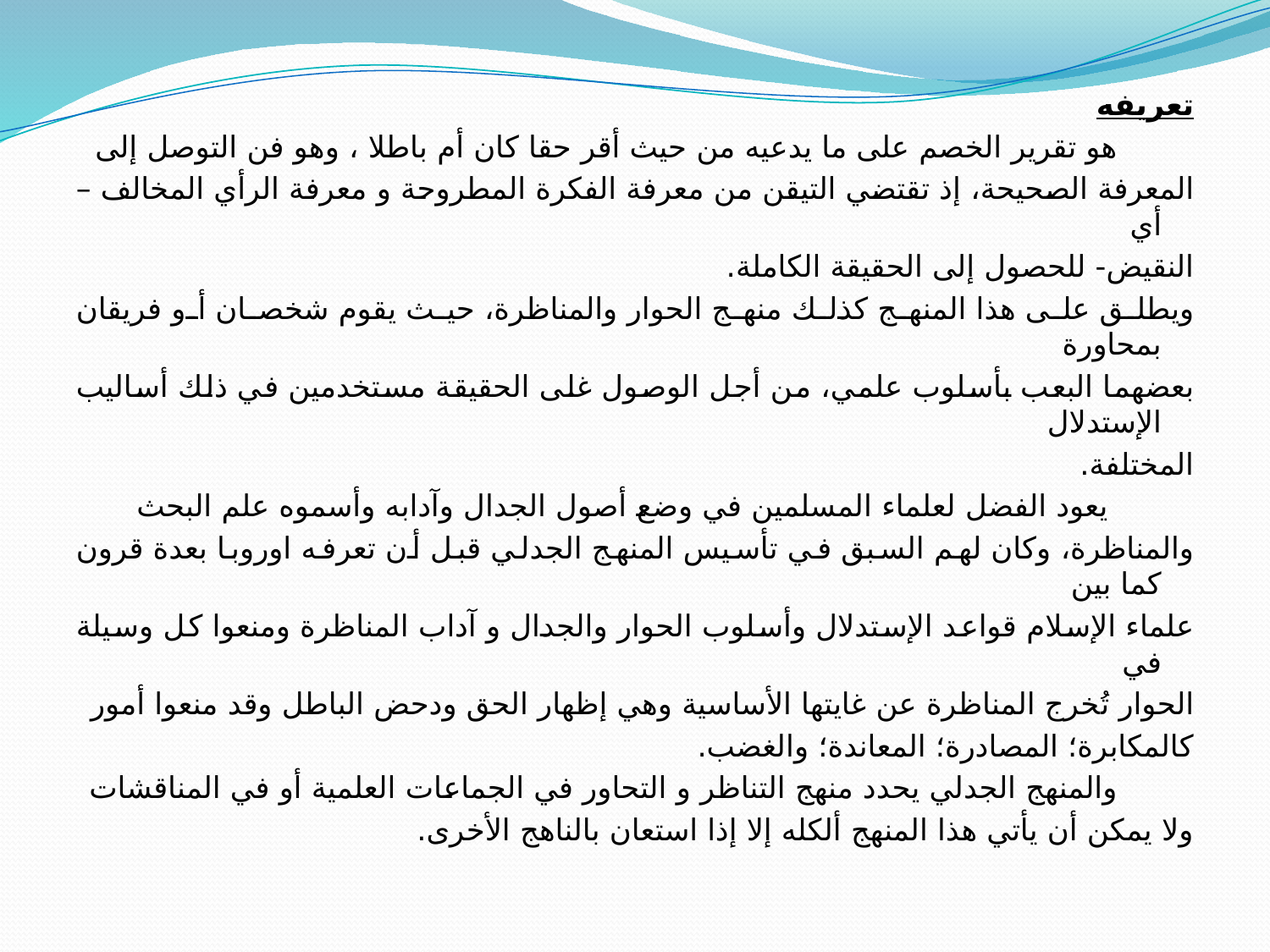

تعريفه
        هو تقرير الخصم على ما يدعيه من حيث أقر حقا كان أم باطلا ، وهو فن التوصل إلى
المعرفة الصحيحة، إذ تقتضي التيقن من معرفة الفكرة المطروحة و معرفة الرأي المخالف –أي
النقيض- للحصول إلى الحقيقة الكاملة.
ويطلق على هذا المنهج كذلك منهج الحوار والمناظرة، حيث يقوم شخصان أو فريقان بمحاورة
بعضهما البعب بأسلوب علمي، من أجل الوصول غلى الحقيقة مستخدمين في ذلك أساليب الإستدلال
المختلفة.
         يعود الفضل لعلماء المسلمين في وضع أصول الجدال وآدابه وأسموه علم البحث
والمناظرة، وكان لهم السبق في تأسيس المنهج الجدلي قبل أن تعرفه اوروبا بعدة قرون كما بين
علماء الإسلام قواعد الإستدلال وأسلوب الحوار والجدال و آداب المناظرة ومنعوا كل وسيلة في
الحوار تُخرج المناظرة عن غايتها الأساسية وهي إظهار الحق ودحض الباطل وقد منعوا أمور
كالمكابرة؛ المصادرة؛ المعاندة؛ والغضب.
        والمنهج الجدلي يحدد منهج التناظر و التحاور في الجماعات العلمية أو في المناقشات
ولا يمكن أن يأتي هذا المنهج ألكله إلا إذا استعان بالناهج الأخرى.